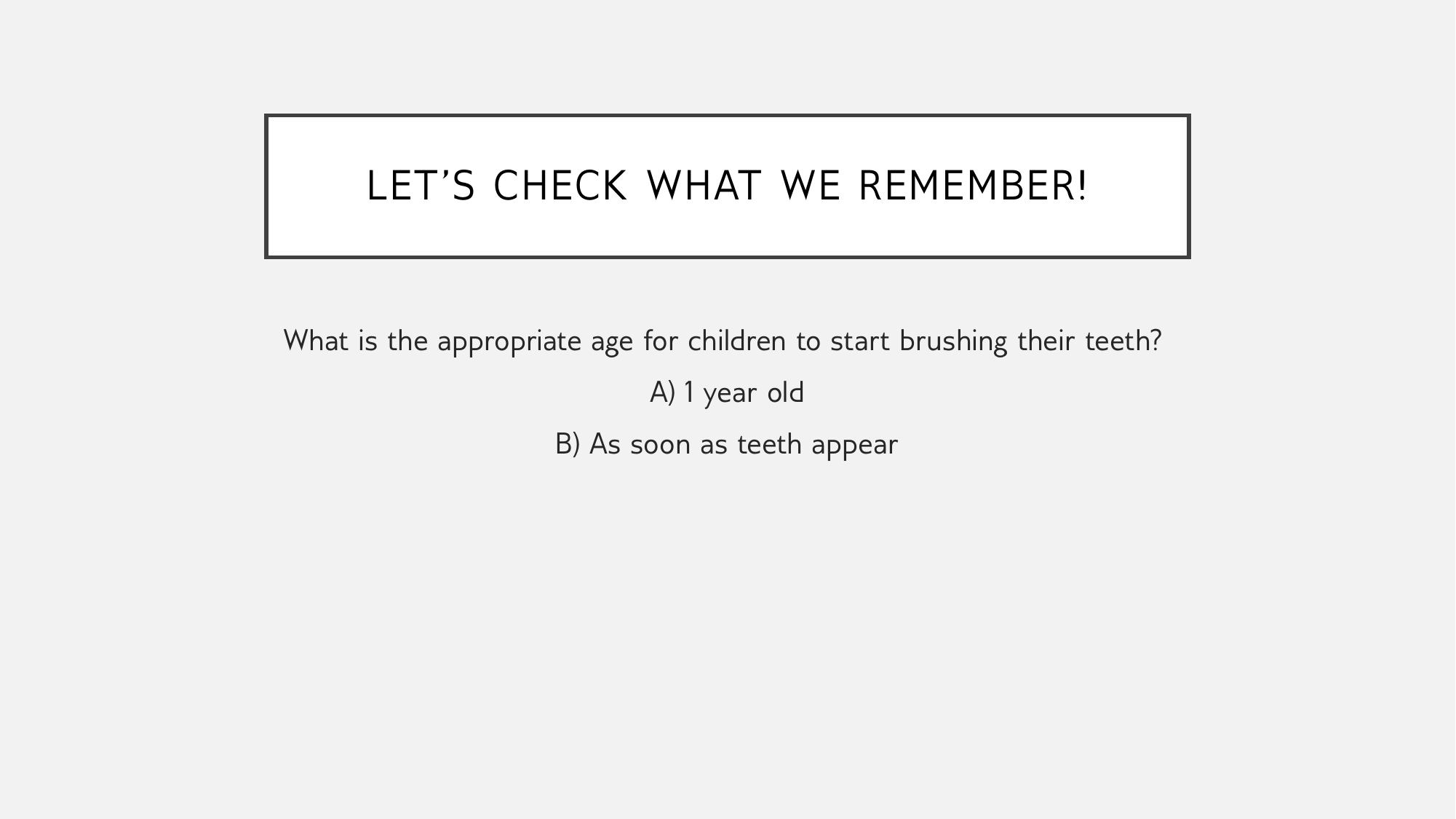

# Let’s check what we remember!
What is the appropriate age for children to start brushing their teeth?
A) 1 year old
B) As soon as teeth appear